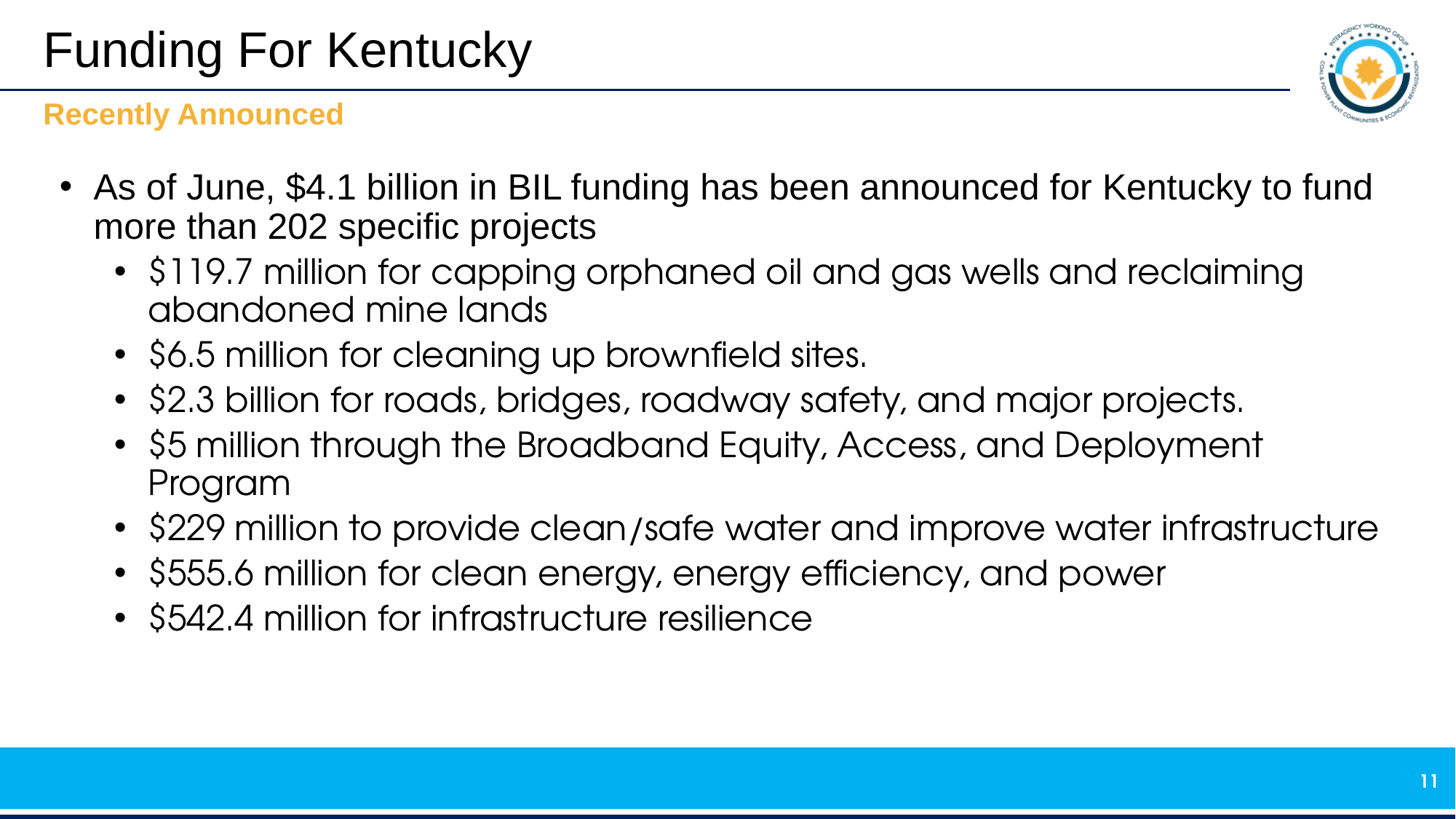

# Funding For Kentucky
Recently Announced
As of June, $4.1 billion in BIL funding has been announced for Kentucky to fund more than 202 specific projects
$119.7 million for capping orphaned oil and gas wells and reclaiming abandoned mine lands
$6.5 million for cleaning up brownfield sites.
$2.3 billion for roads, bridges, roadway safety, and major projects.
$5 million through the Broadband Equity, Access, and Deployment Program
$229 million to provide clean/safe water and improve water infrastructure
$555.6 million for clean energy, energy efficiency, and power
$542.4 million for infrastructure resilience

11